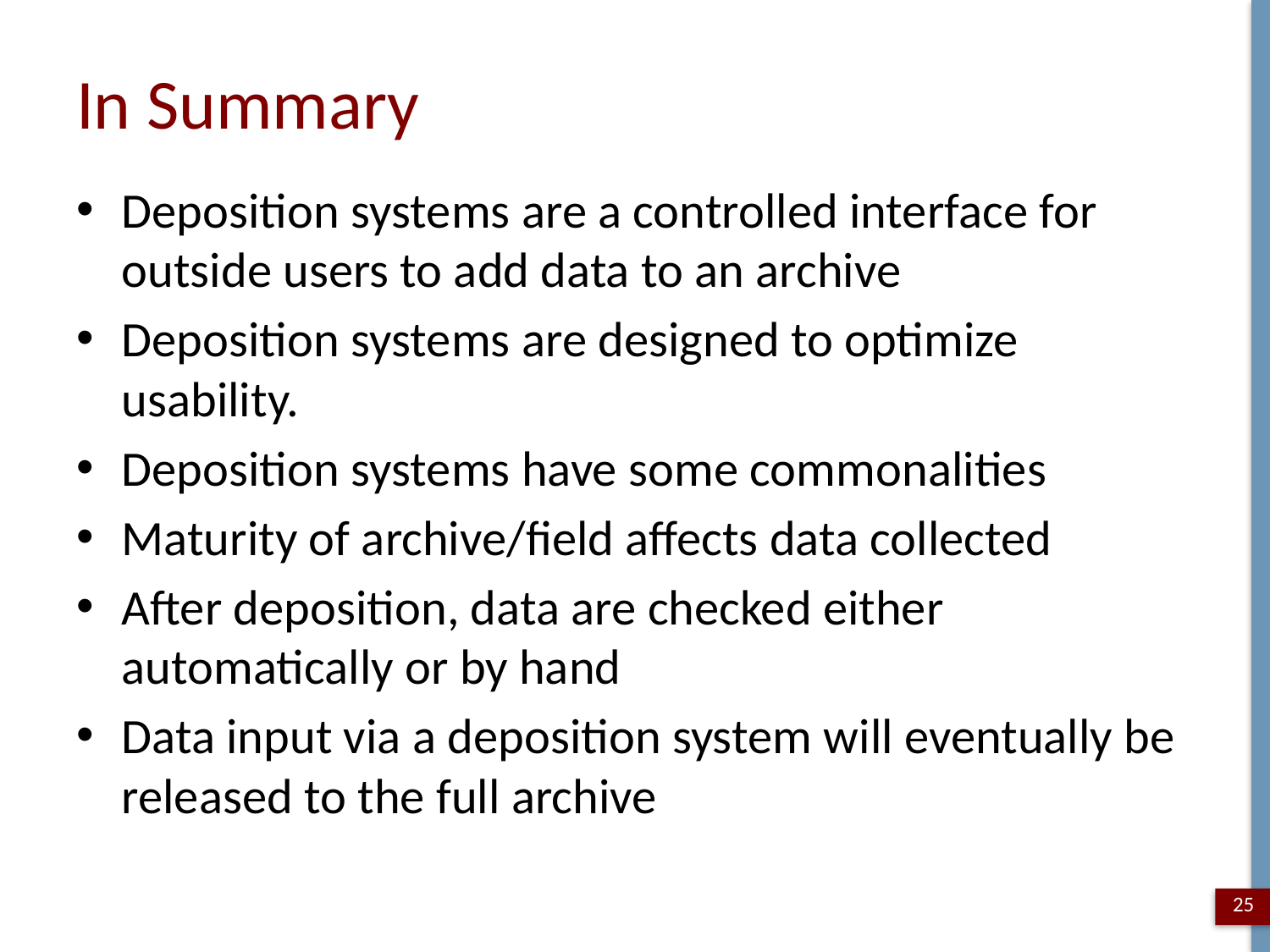

# In Summary
Deposition systems are a controlled interface for outside users to add data to an archive
Deposition systems are designed to optimize usability.
Deposition systems have some commonalities
Maturity of archive/field affects data collected
After deposition, data are checked either automatically or by hand
Data input via a deposition system will eventually be released to the full archive
25